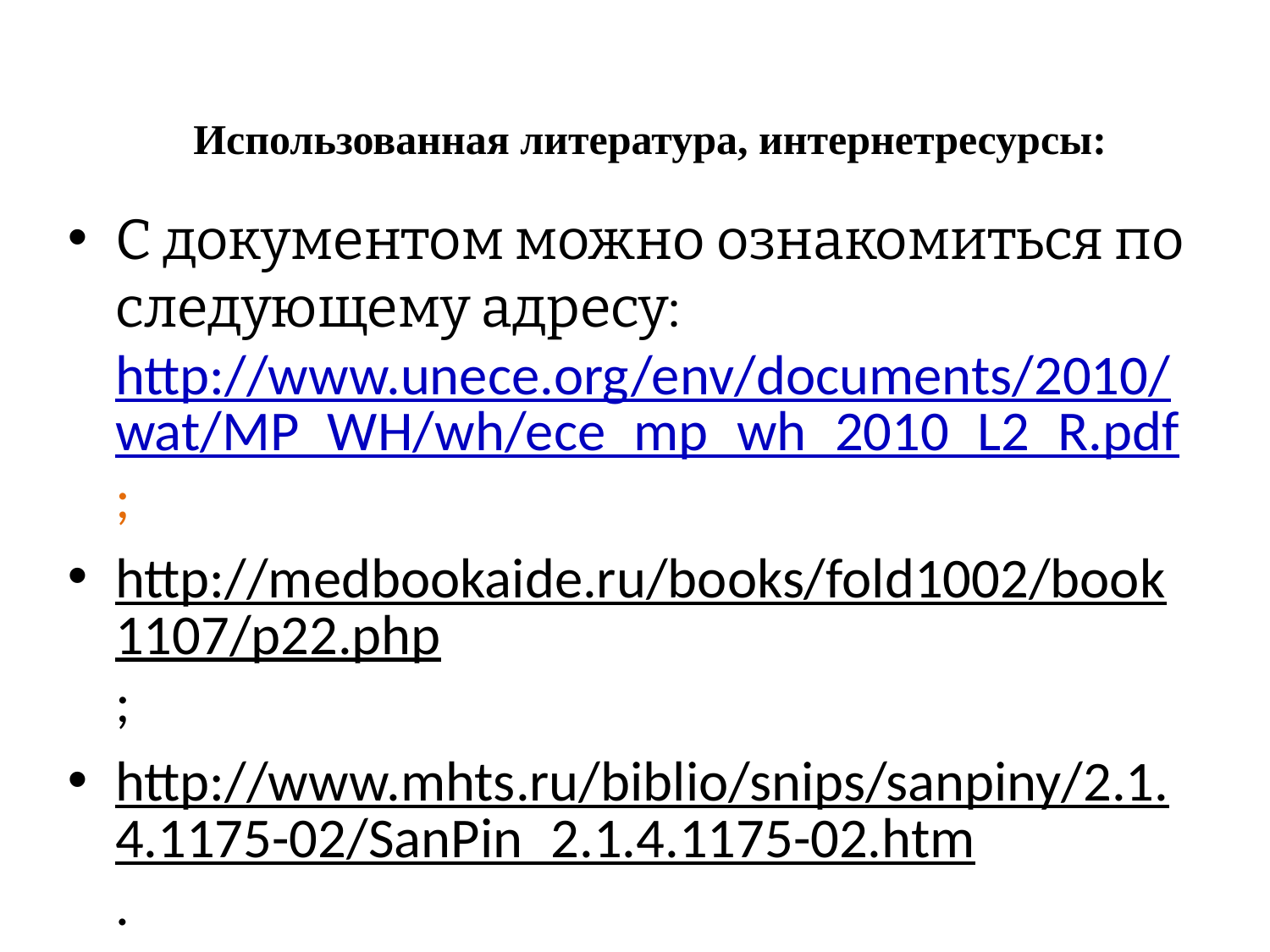

Использованная литература, интернетресурсы:
С документом можно ознакомиться по следующему адресу: http://www.unece.org/env/documents/2010/wat/MP_WH/wh/ece_mp_wh_2010_L2_R.pdf;
http://medbookaide.ru/books/fold1002/book1107/p22.php;
http://www.mhts.ru/biblio/snips/sanpiny/2.1.4.1175-02/SanPin_2.1.4.1175-02.htm.